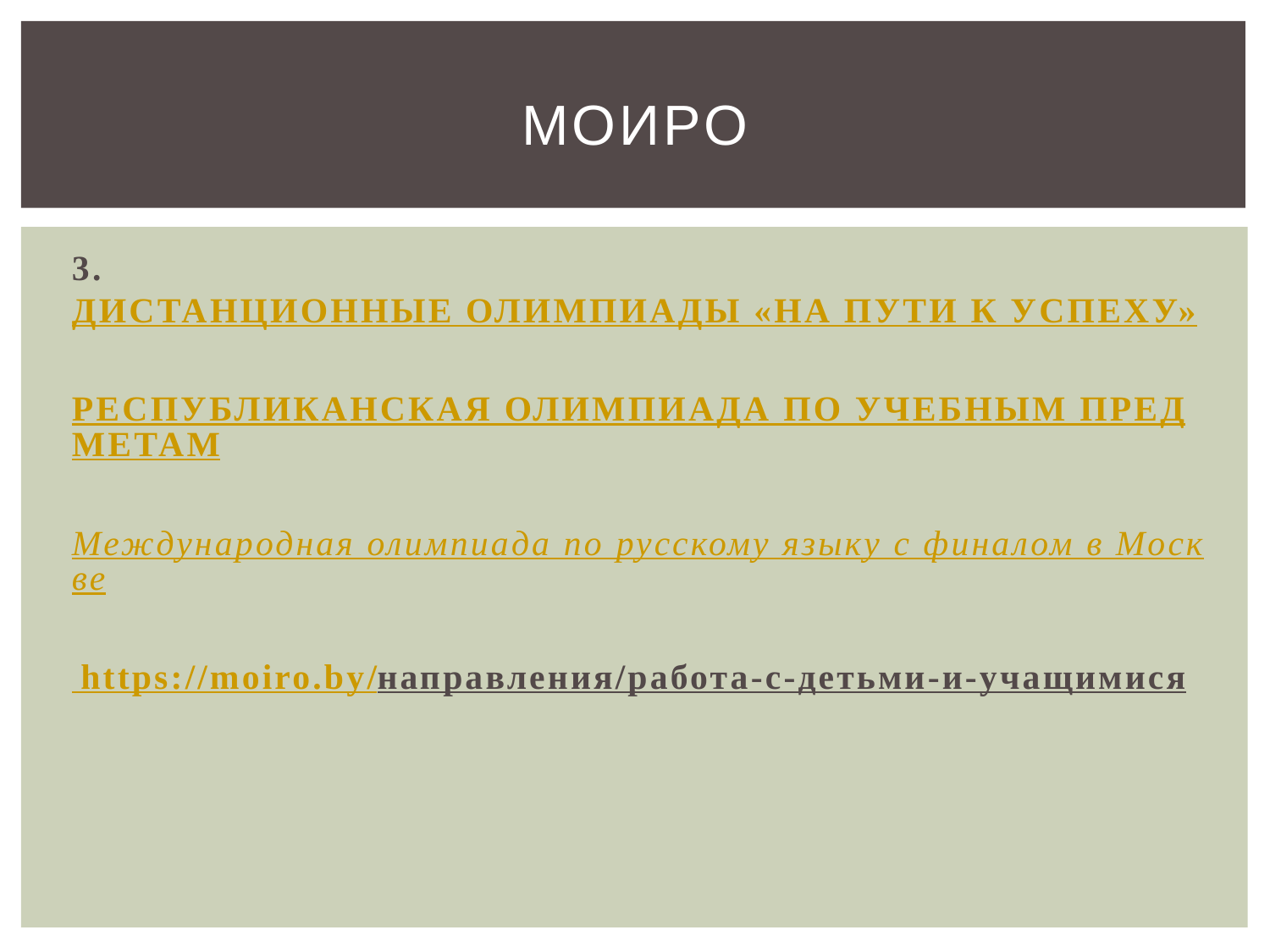

# моиро
3. ДИСТАНЦИОННЫЕ ОЛИМПИАДЫ «НА ПУТИ К УСПЕХУ»

РЕСПУБЛИКАНСКАЯ ОЛИМПИАДА ПО УЧЕБНЫМ ПРЕДМЕТАМ

Международная олимпиада по русскому языку с финалом в Москве

 https://moiro.by/направления/работа-с-детьми-и-учащимися